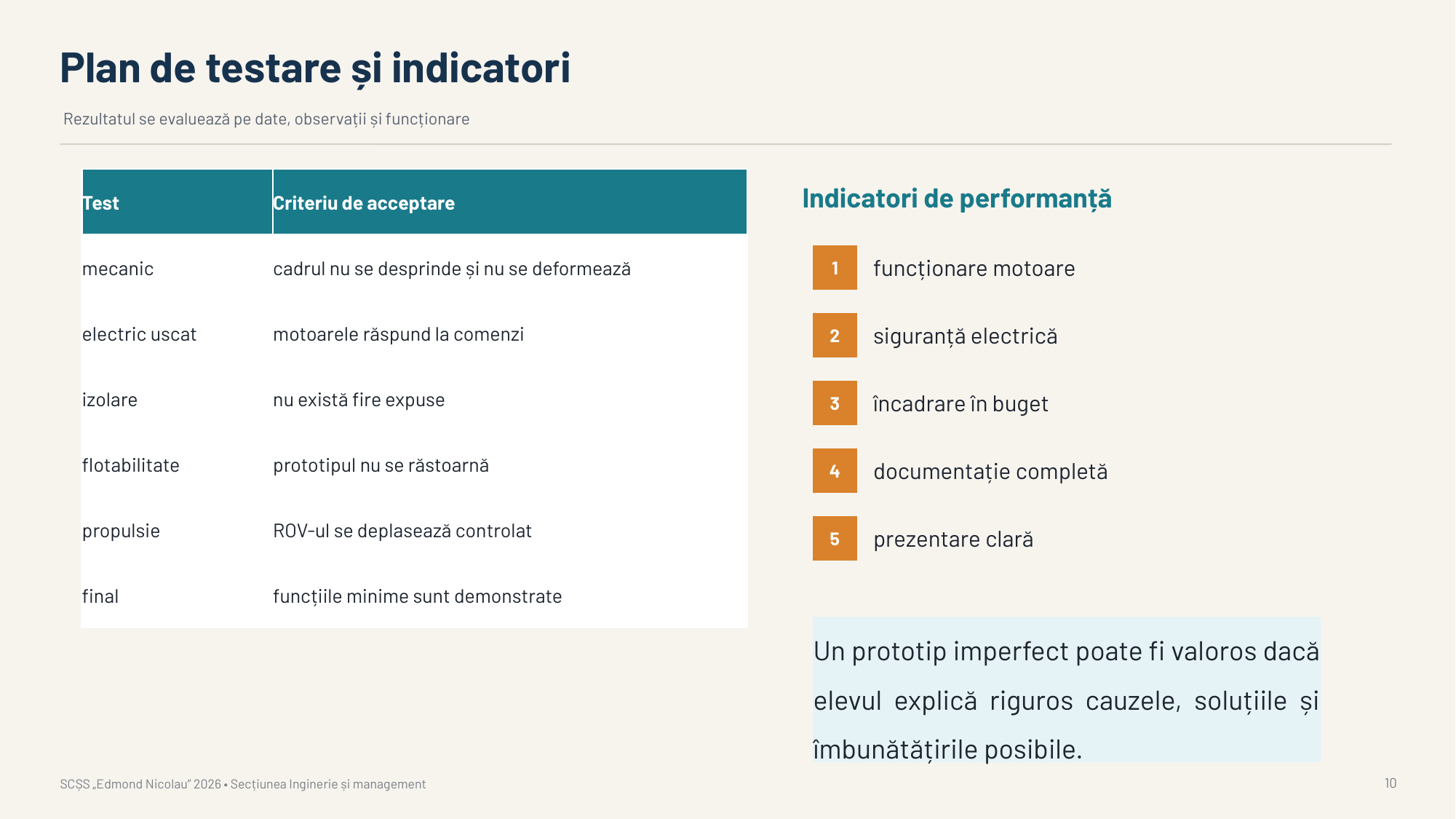

Plan de testare și indicatori
Rezultatul se evaluează pe date, observații și funcționare

Test
Criteriu de acceptare
Indicatori de performanță
mecanic
cadrul nu se desprinde și nu se deformează
1
funcționare motoare
electric uscat
motoarele răspund la comenzi
2
siguranță electrică
izolare
nu există fire expuse
3
încadrare în buget
flotabilitate
prototipul nu se răstoarnă
4
documentație completă
propulsie
ROV-ul se deplasează controlat
5
prezentare clară
final
funcțiile minime sunt demonstrate
Un prototip imperfect poate fi valoros dacă elevul explică riguros cauzele, soluțiile și îmbunătățirile posibile.
10
SCȘS „Edmond Nicolau” 2026 • Secțiunea Inginerie și management